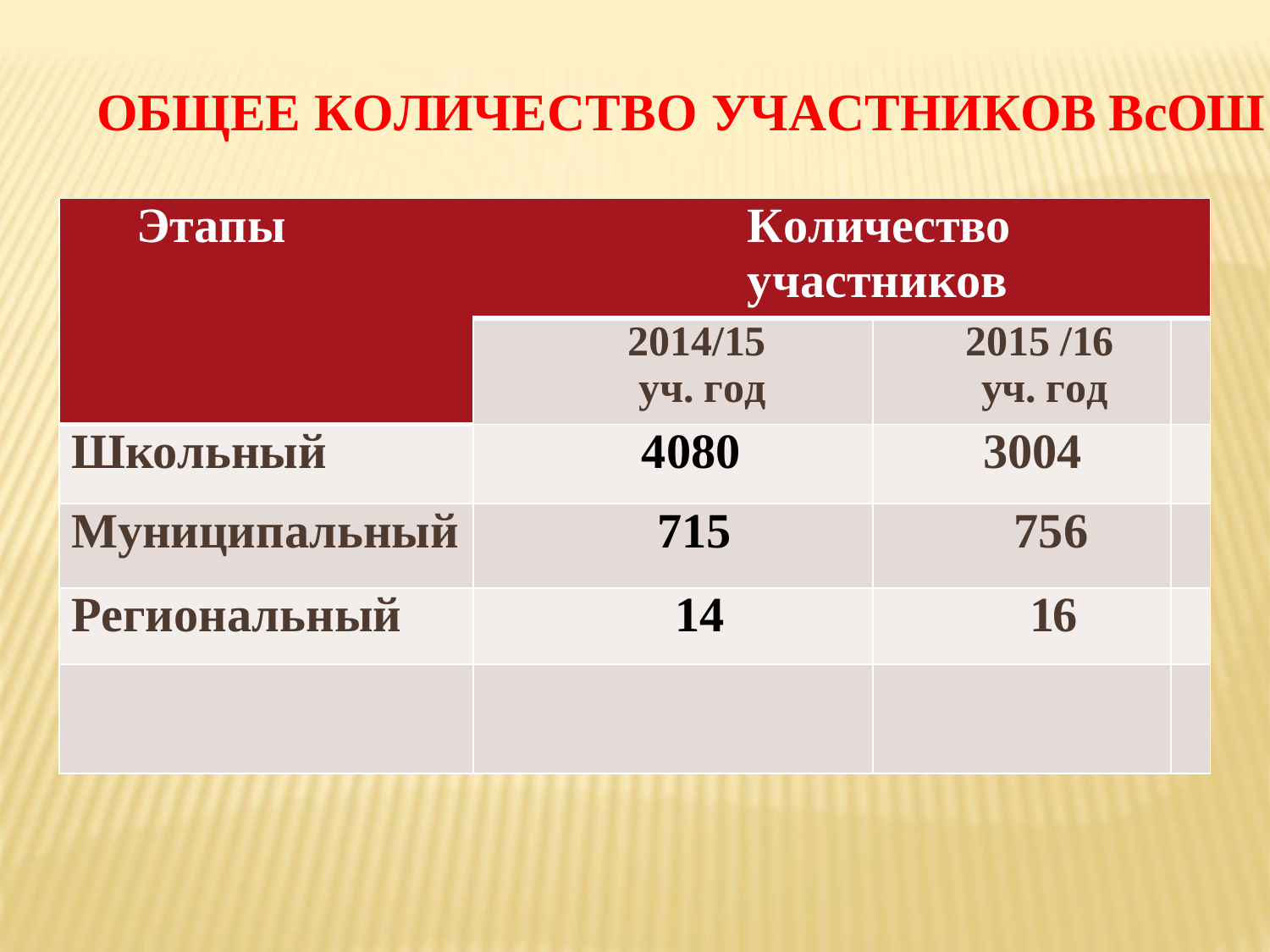

# ОБЩЕЕ КОЛИЧЕСТВО УЧАСТНИКОВ ВсОШ

| Этапы | Количество участников |  |  |
| --- | --- | --- | --- |
|  | 2014/15 уч. год | 2015 /16 уч. год |  |
| Школьный | 4080 | 3004 |  |
| Муниципальный | 715 | 756 |  |
| Региональный | 14 | 16 |  |
|  |  |  |  |